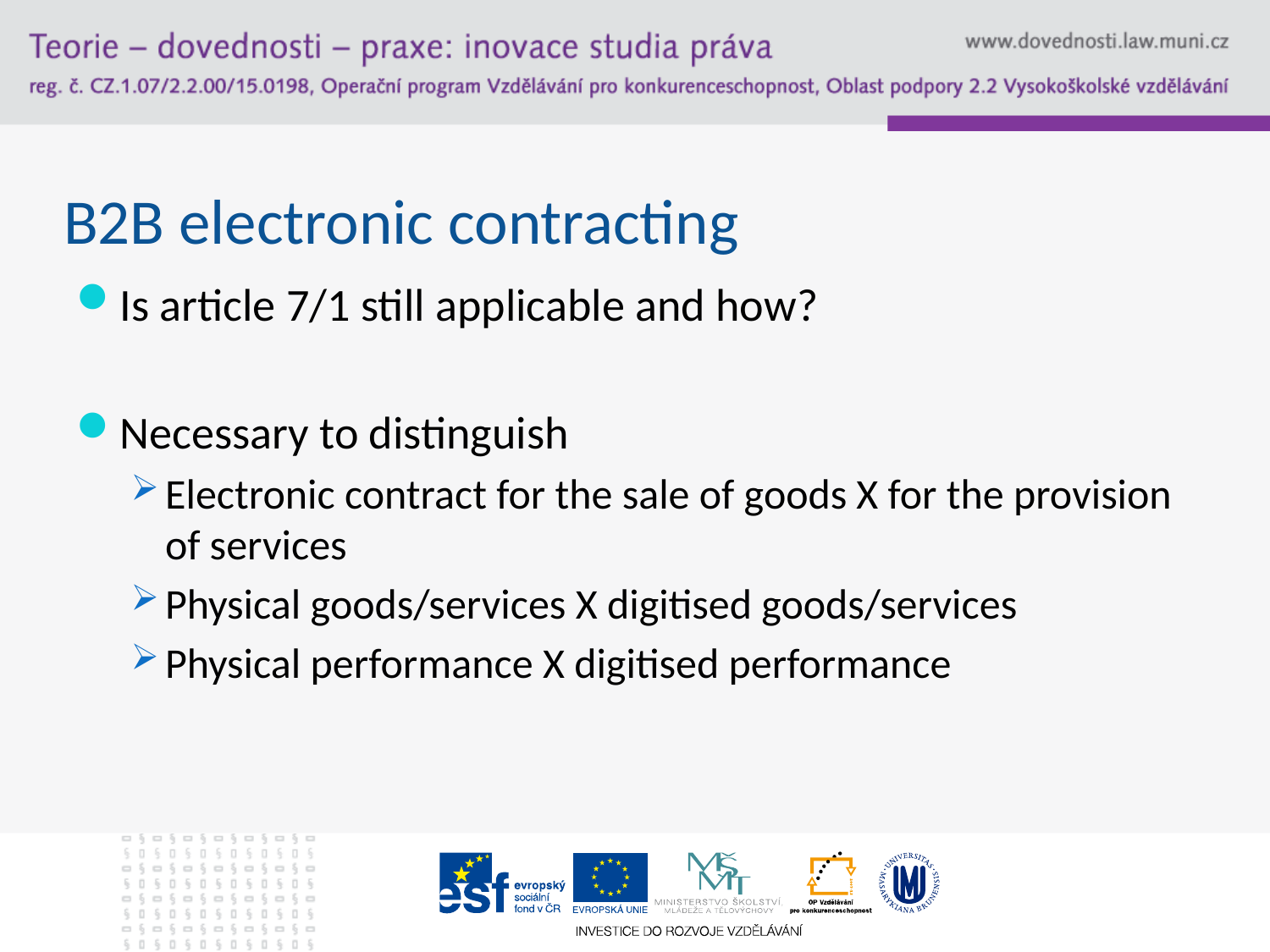

# B2B electronic contracting
Is article 7/1 still applicable and how?

Necessary to distinguish
Electronic contract for the sale of goods X for the provision of services
Physical goods/services X digitised goods/services
Physical performance X digitised performance